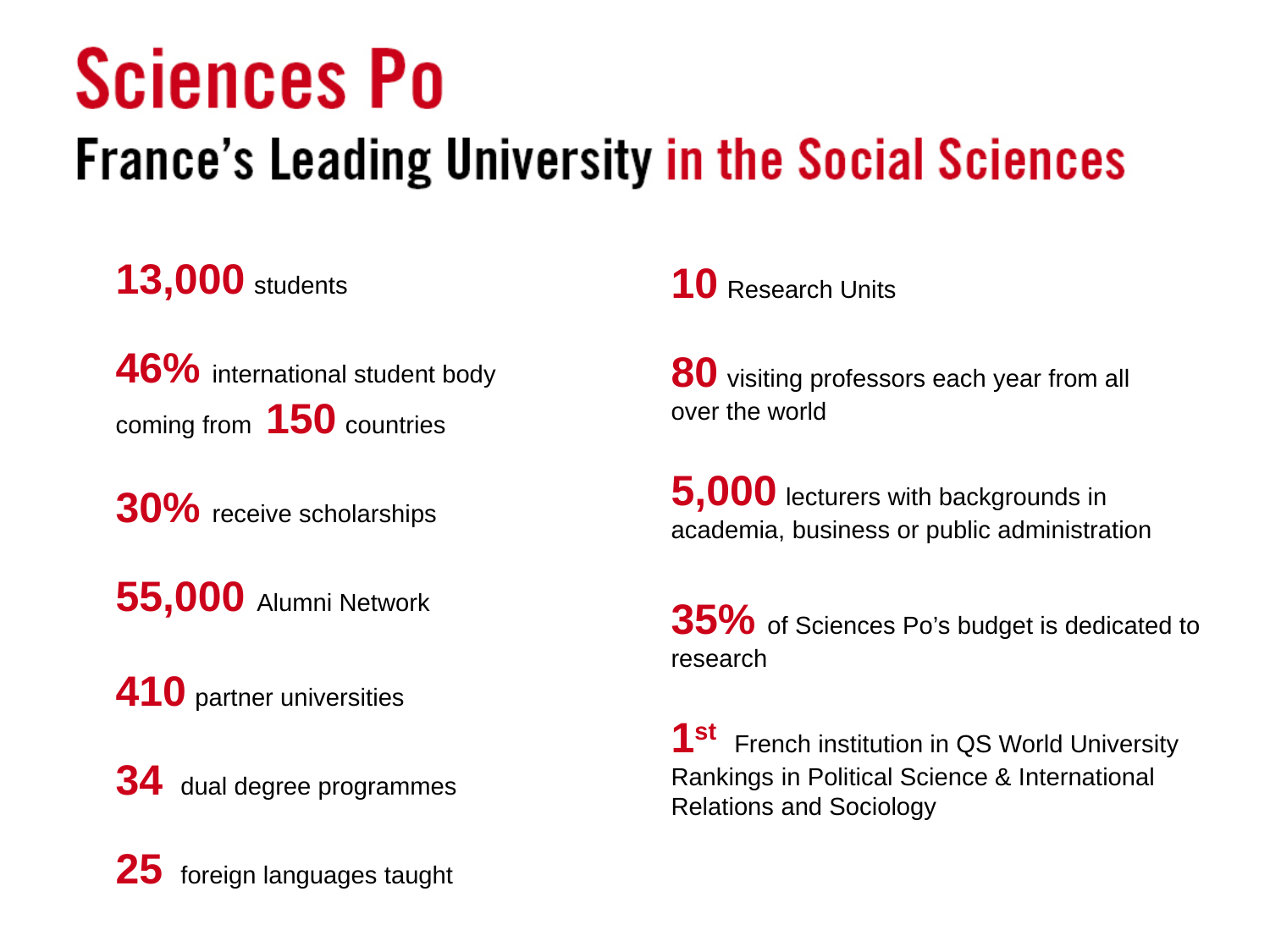

10 Research Units

80 visiting professors each year from all
over the world

5,000 lecturers with backgrounds in academia, business or public administration
13,000 students

46% international student body
coming from  150 countries

30% receive scholarships

55,000 Alumni Network
35% of Sciences Po’s budget is dedicated to research

1st  French institution in QS World University Rankings in Political Science & International Relations and Sociology
410 partner universities

34  dual degree programmes

25  foreign languages taught